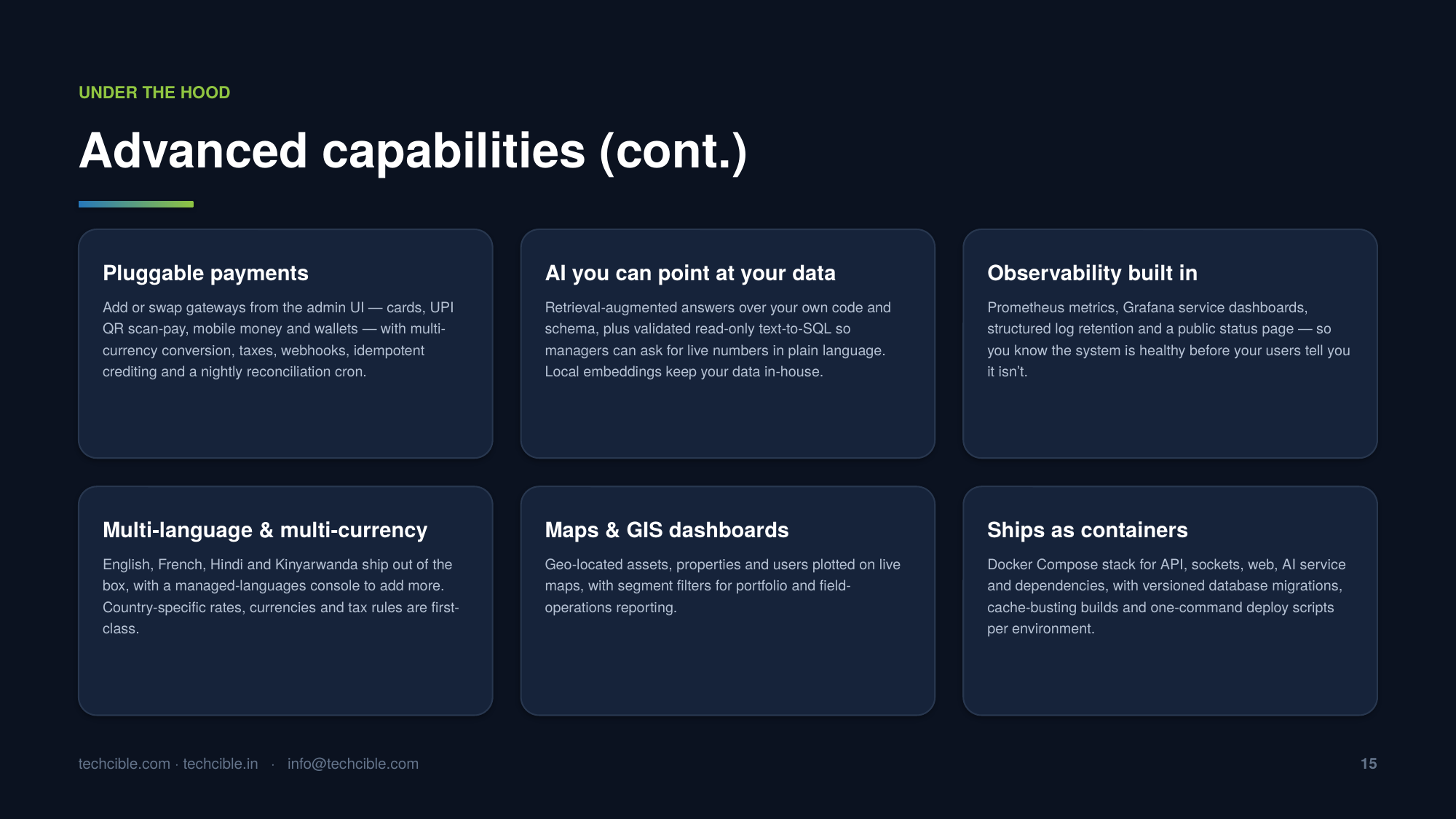

UNDER THE HOOD
Advanced capabilities (cont.)

Pluggable payments
Add or swap gateways from the admin UI — cards, UPI QR scan-pay, mobile money and wallets — with multi-currency conversion, taxes, webhooks, idempotent crediting and a nightly reconciliation cron.
AI you can point at your data
Retrieval-augmented answers over your own code and schema, plus validated read-only text-to-SQL so managers can ask for live numbers in plain language. Local embeddings keep your data in-house.
Observability built in
Prometheus metrics, Grafana service dashboards, structured log retention and a public status page — so you know the system is healthy before your users tell you it isn’t.

Multi-language & multi-currency
English, French, Hindi and Kinyarwanda ship out of the box, with a managed-languages console to add more. Country-specific rates, currencies and tax rules are first-class.
Maps & GIS dashboards
Geo-located assets, properties and users plotted on live maps, with segment filters for portfolio and field-operations reporting.
Ships as containers
Docker Compose stack for API, sockets, web, AI service and dependencies, with versioned database migrations, cache-busting builds and one-command deploy scripts per environment.
techcible.com · techcible.in   ·   info@techcible.com
15